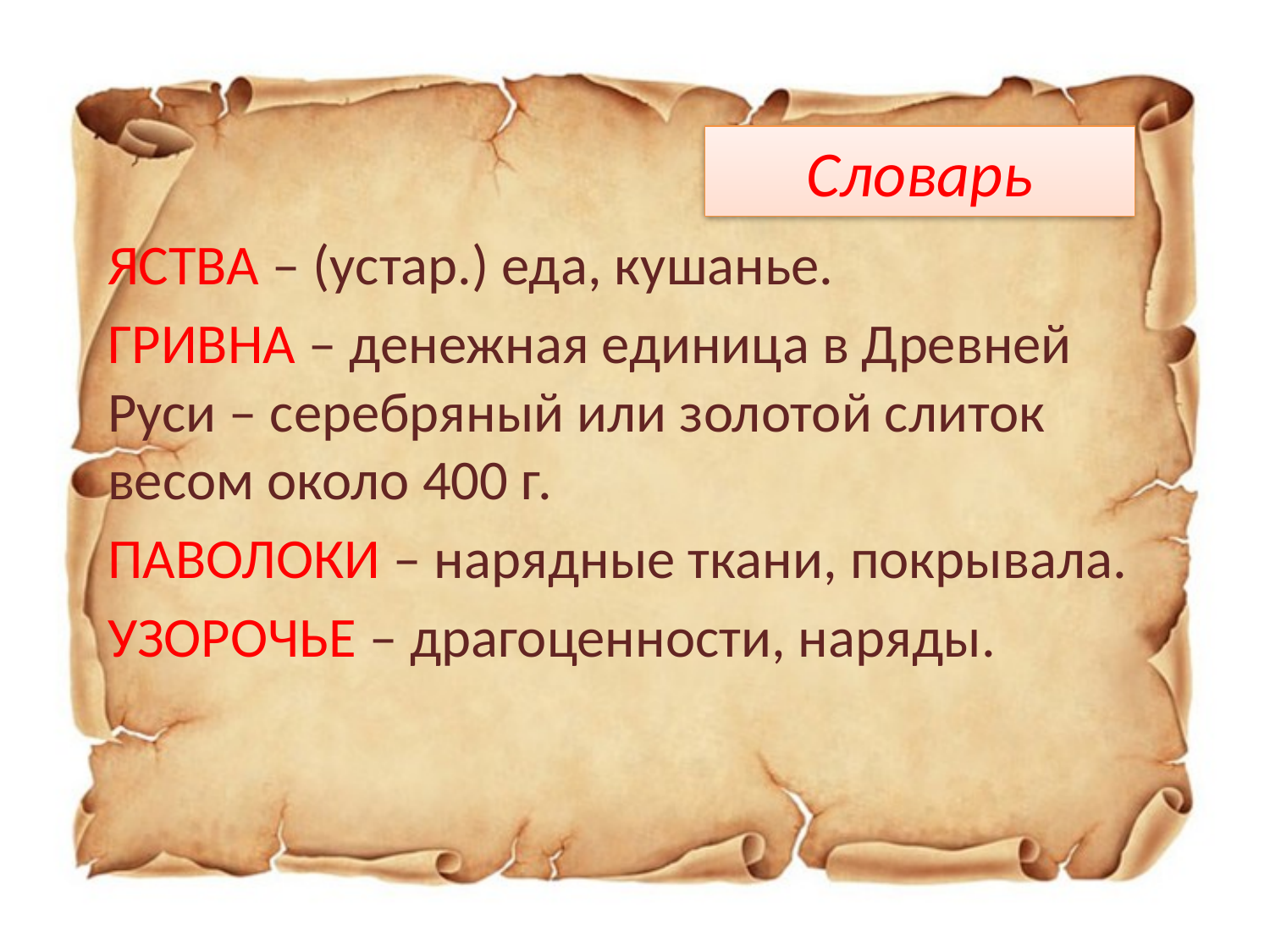

# Словарь
ЯСТВА – (устар.) еда, кушанье.
ГРИВНА – денежная единица в Древней Руси – серебряный или золотой слиток весом около 400 г.
ПАВОЛОКИ – нарядные ткани, покрывала.
УЗОРОЧЬЕ – драгоценности, наряды.